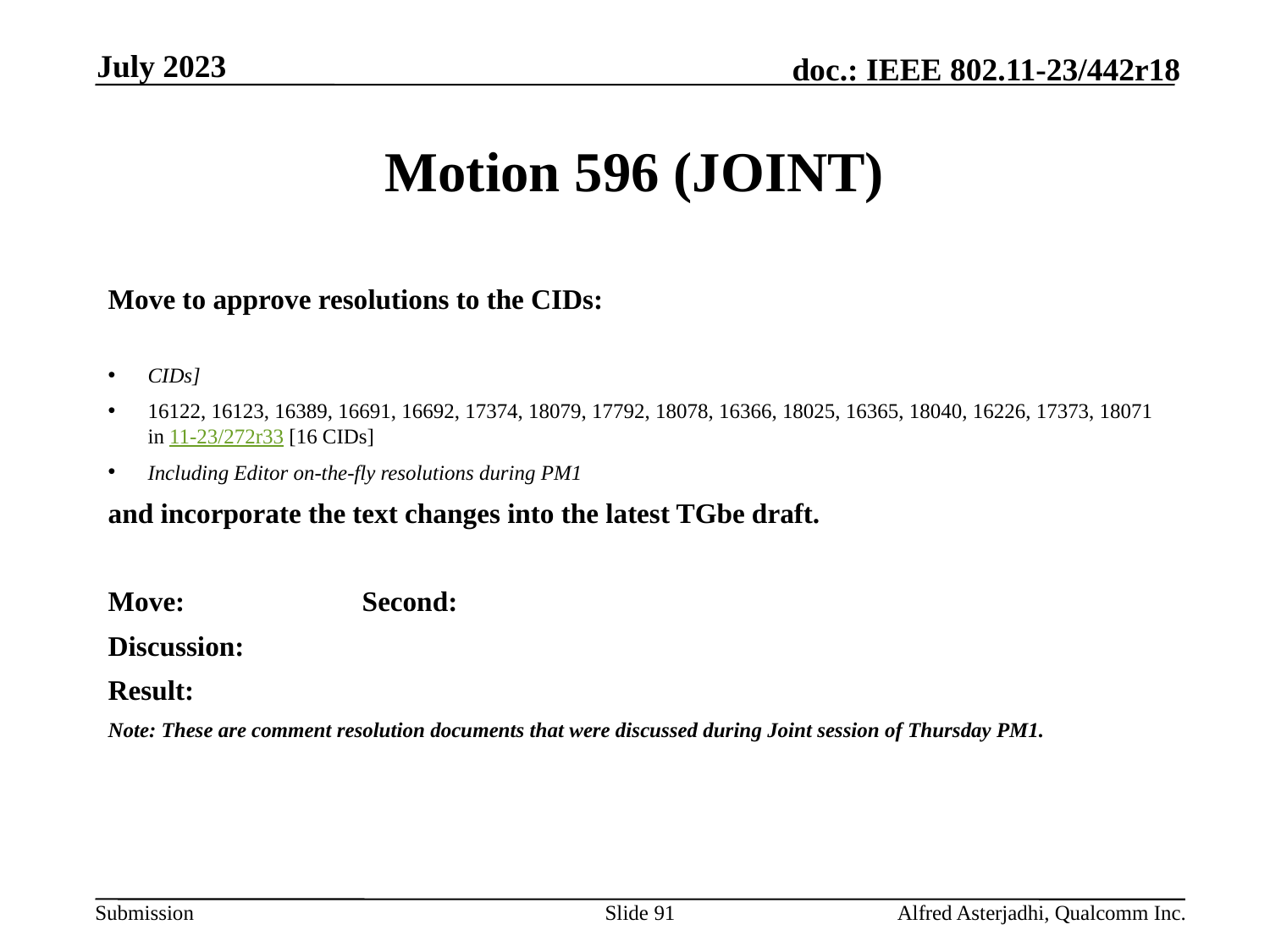

July 2023
# Motion 596 (JOINT)
Move to approve resolutions to the CIDs:

CIDs]
16122, 16123, 16389, 16691, 16692, 17374, 18079, 17792, 18078, 16366, 18025, 16365, 18040, 16226, 17373, 18071 in 11-23/272r33 [16 CIDs]
Including Editor on-the-fly resolutions during PM1
and incorporate the text changes into the latest TGbe draft.

Move: 		Second:
Discussion:
Result:
Note: These are comment resolution documents that were discussed during Joint session of Thursday PM1.
Slide 91
Alfred Asterjadhi, Qualcomm Inc.